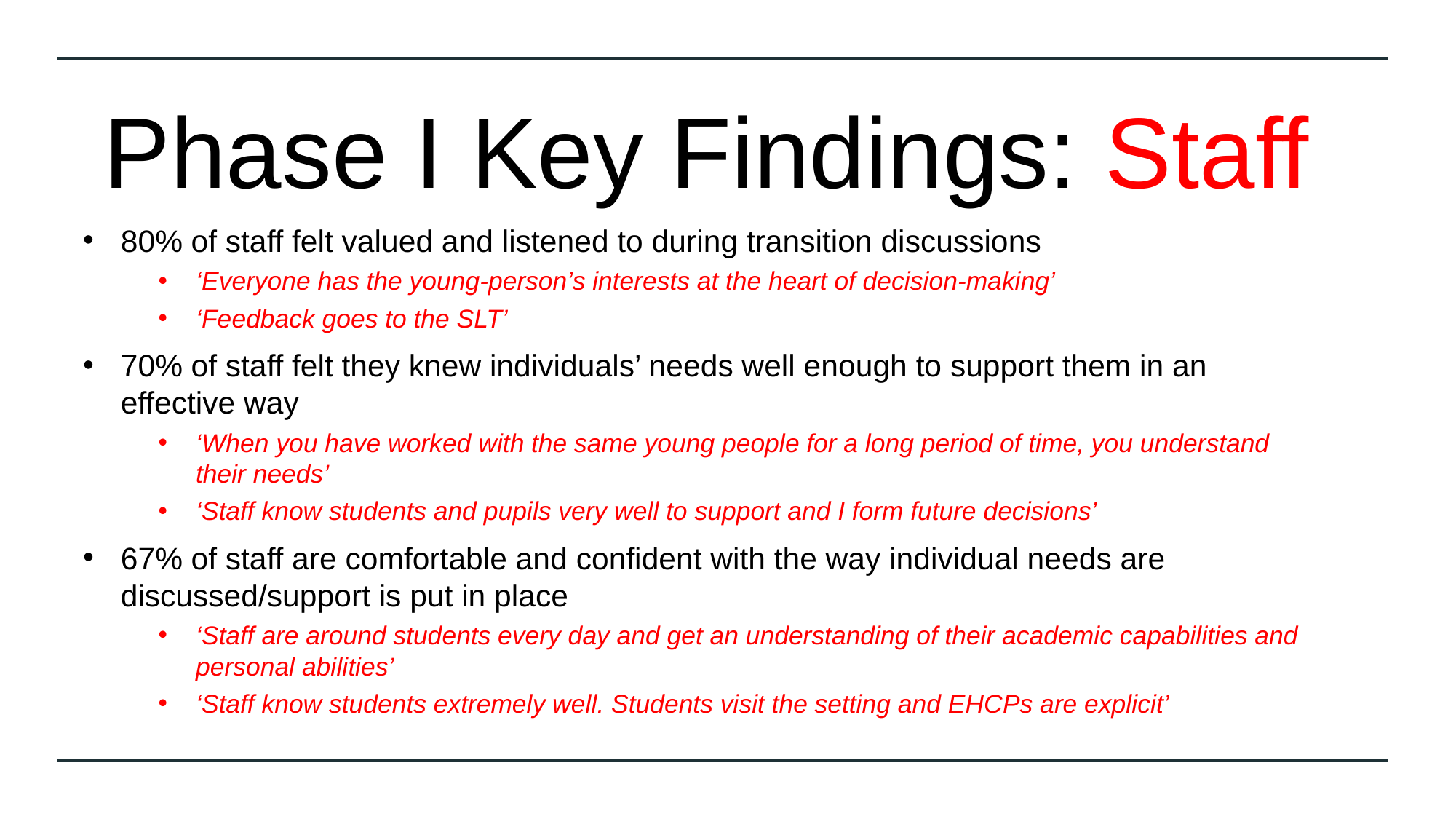

# Phase I Key Findings: Staff
80% of staff felt valued and listened to during transition discussions
‘Everyone has the young-person’s interests at the heart of decision-making’
‘Feedback goes to the SLT’
70% of staff felt they knew individuals’ needs well enough to support them in an effective way
‘When you have worked with the same young people for a long period of time, you understand their needs’
‘Staff know students and pupils very well to support and I form future decisions’
67% of staff are comfortable and confident with the way individual needs are discussed/support is put in place
‘Staff are around students every day and get an understanding of their academic capabilities and personal abilities’
‘Staff know students extremely well. Students visit the setting and EHCPs are explicit’